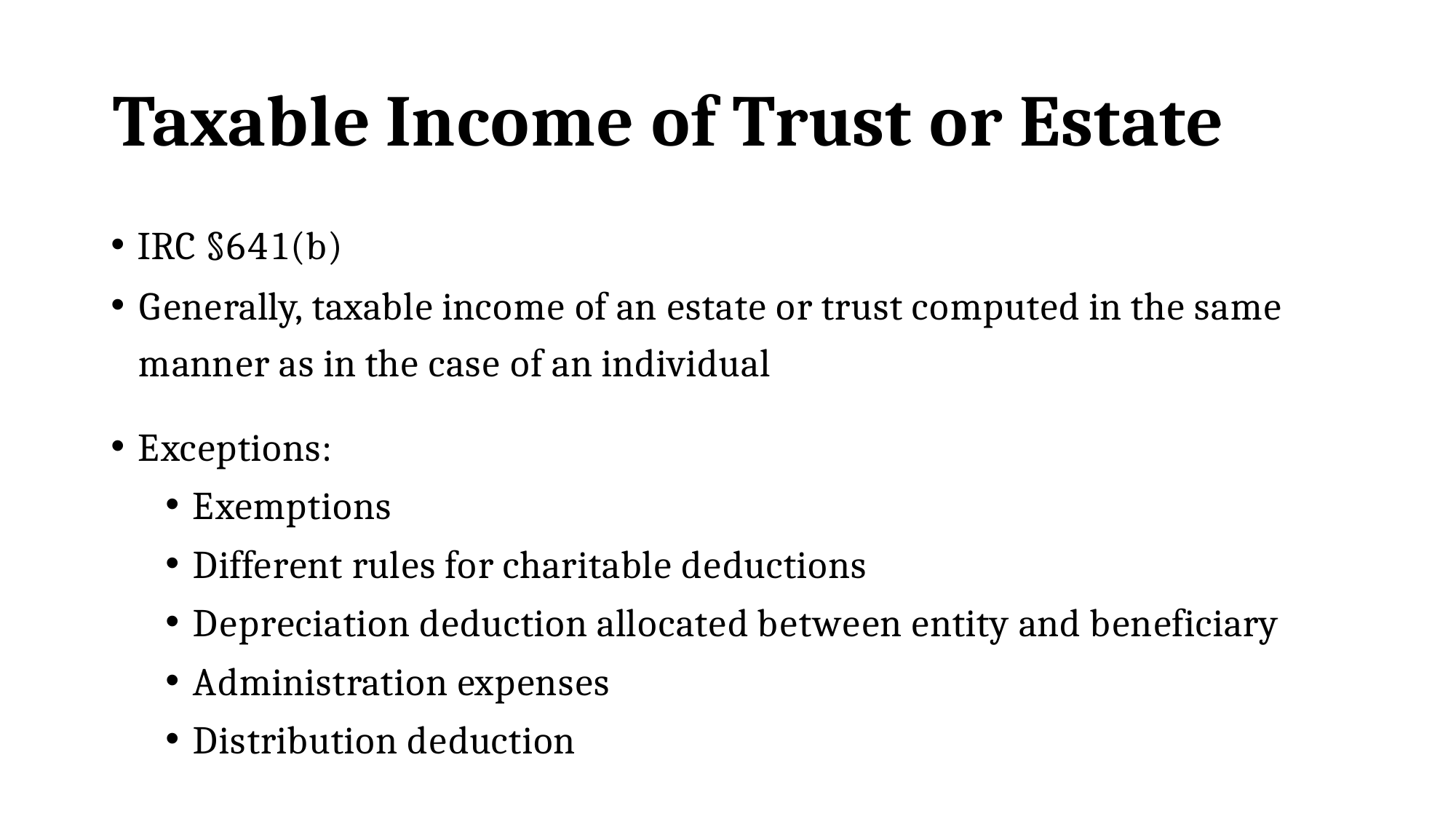

# Taxable Income of Trust or Estate
IRC §641(b)
Generally, taxable income of an estate or trust computed in the same manner as in the case of an individual
Exceptions:
Exemptions
Different rules for charitable deductions
Depreciation deduction allocated between entity and beneficiary
Administration expenses
Distribution deduction